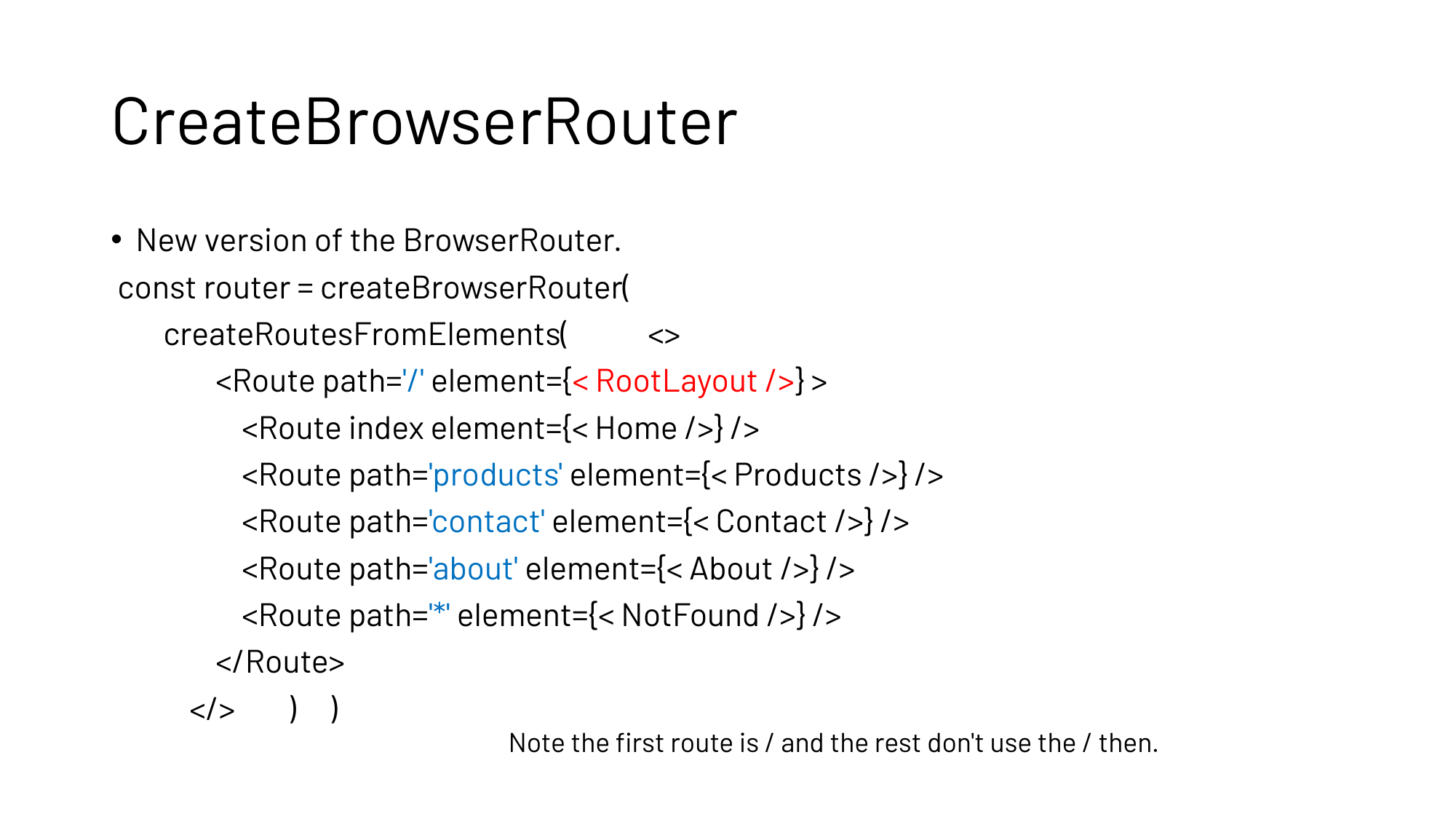

# CreateBrowserRouter
New version of the BrowserRouter.
 const router = createBrowserRouter(
        createRoutesFromElements(            <>
                <Route path='/' element={< RootLayout />} >
                    <Route index element={< Home />} />
                    <Route path='products' element={< Products />} />
                    <Route path='contact' element={< Contact />} />
                    <Route path='about' element={< About />} />
                    <Route path='*' element={< NotFound />} />
                </Route>
            </>        )     )
Note the first route is / and the rest don't use the / then.